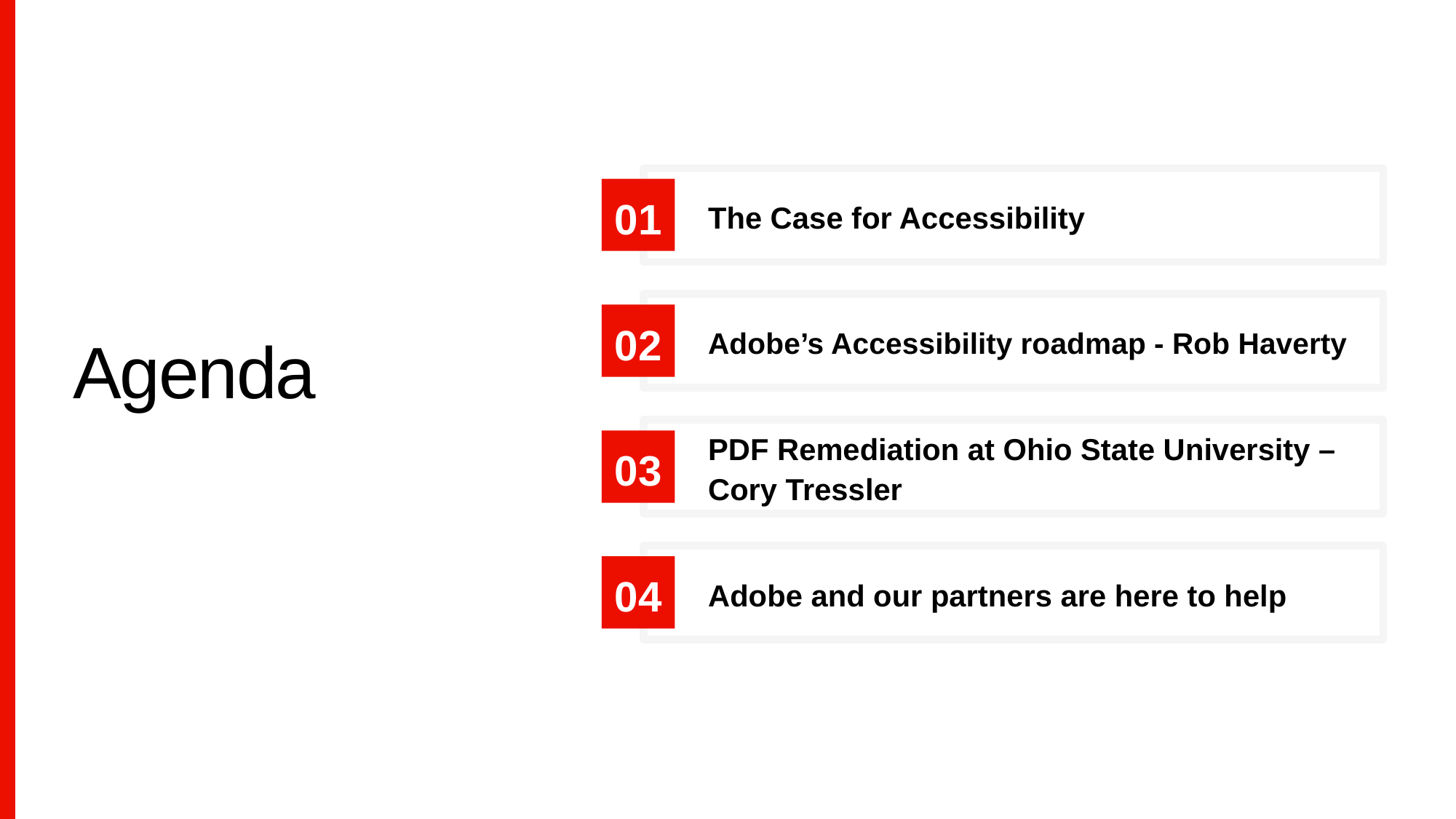

The Case for Accessibility
01
Adobe’s Accessibility roadmap - Rob Haverty
02
Aɡenda
PDF Remediation at Ohio State University – Cory Tressler
03
Adobe and our partners are here to help
04